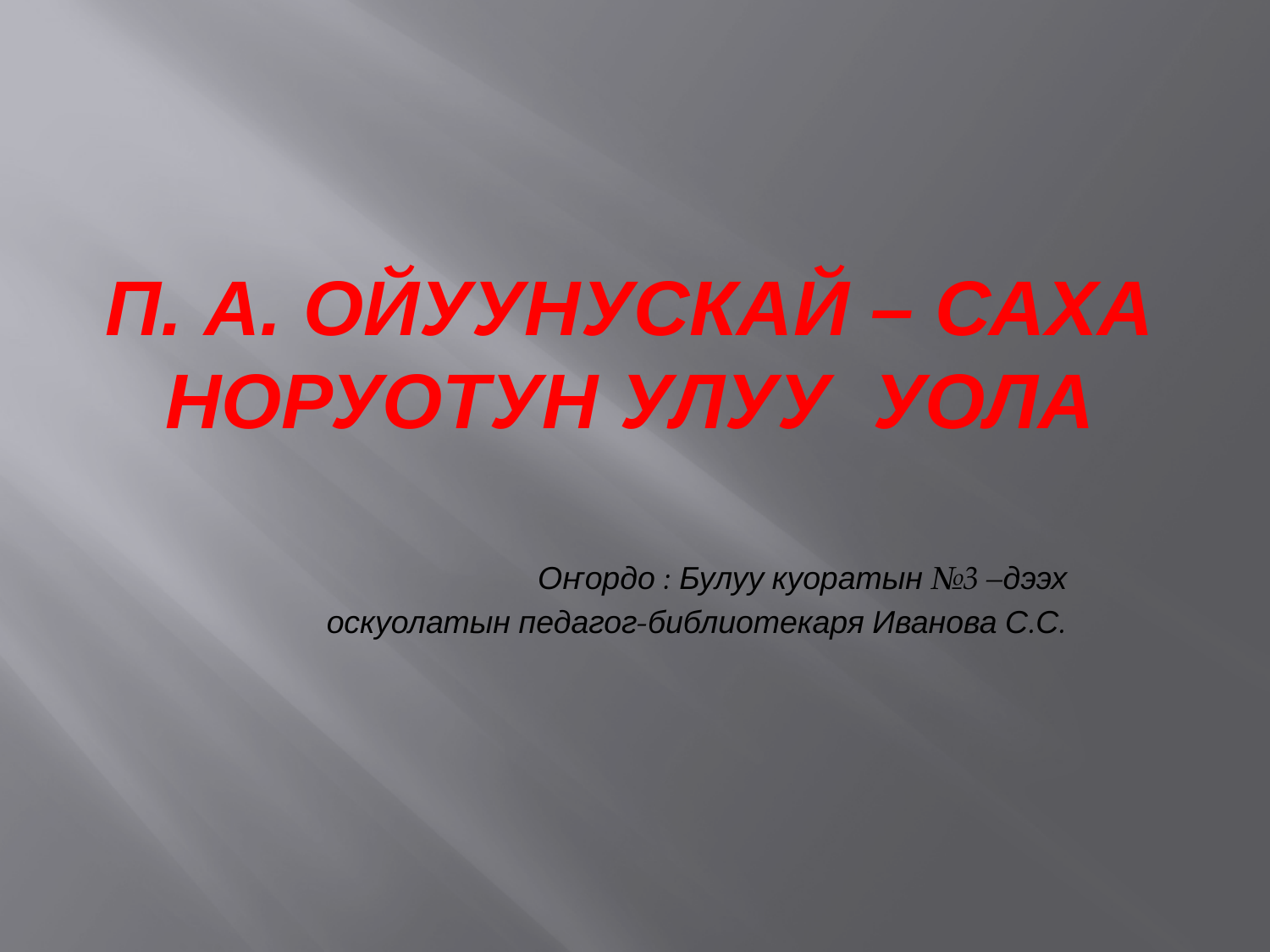

# П. А. Ойуунускай – Саха Норуотун улуу  уола

Оҥордо : Булуу куоратын №3 –дээх
 оскуолатын педагог-библиотекаря Иванова С.С.